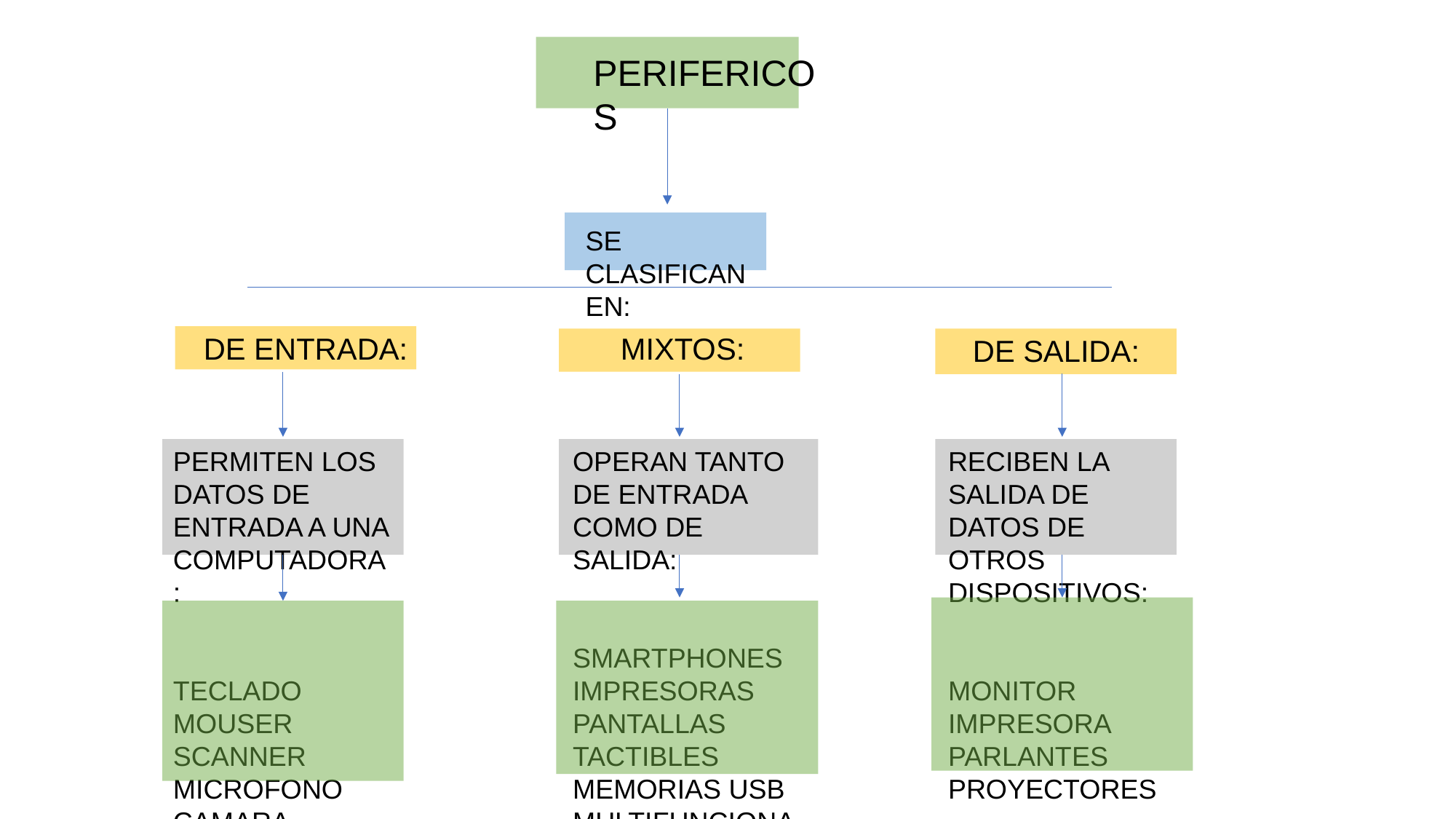

PERIFERICOS

SE CLASIFICAN EN:
DE ENTRADA:
MIXTOS:
DE SALIDA:

OPERAN TANTO DE ENTRADA COMO DE SALIDA:

SMARTPHONES
IMPRESORAS
PANTALLAS TACTIBLES
MEMORIAS USB
MULTIFUNCIONALES
RECIBEN LA SALIDA DE DATOS DE OTROS DISPOSITIVOS:

MONITOR
IMPRESORA
PARLANTES
PROYECTORES

PERMITEN LOS DATOS DE ENTRADA A UNA COMPUTADORA:

TECLADO
MOUSER
SCANNER
MICROFONO
CAMARA DIGITAL